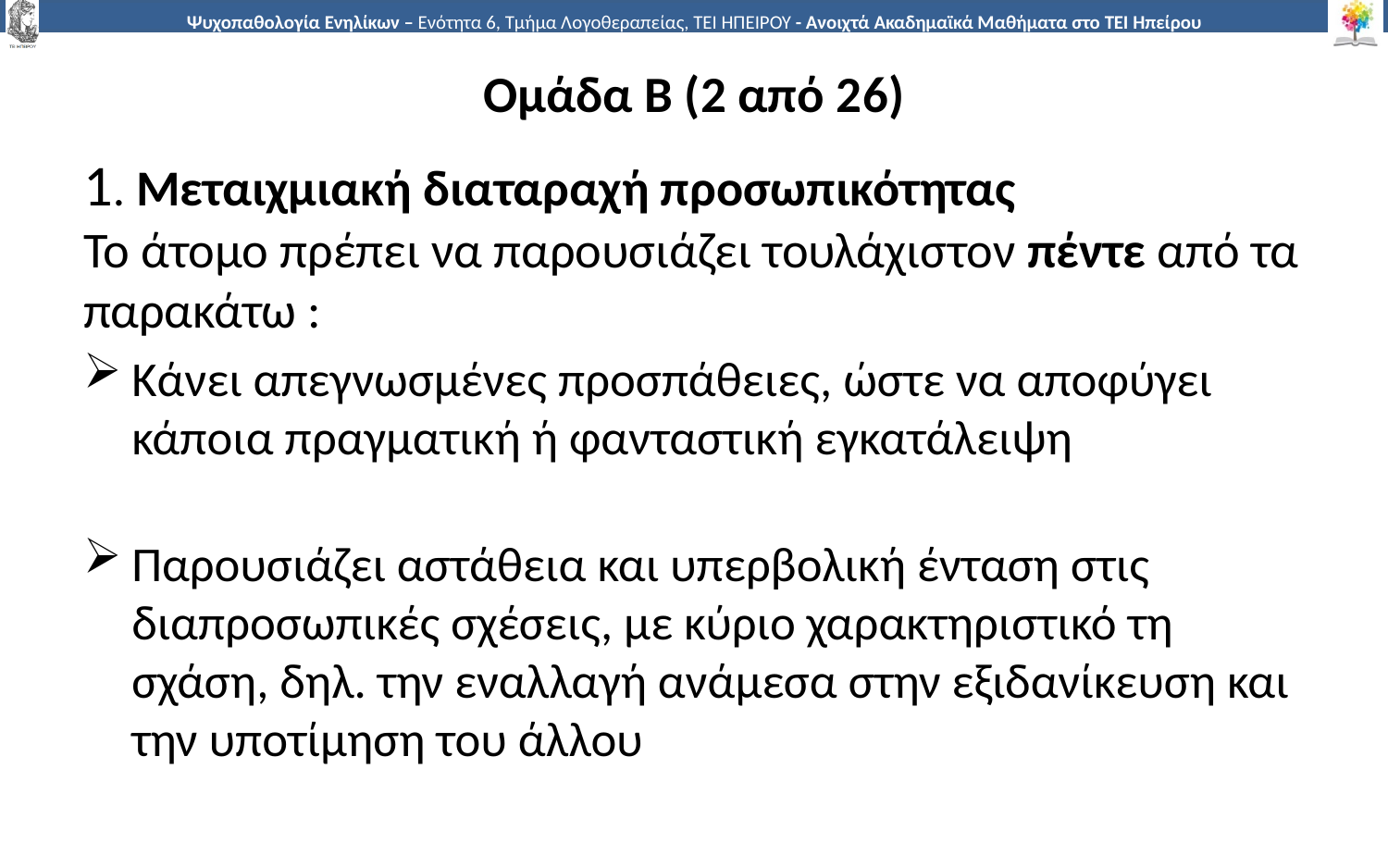

# Ομάδα Β (2 από 26)
1. Μεταιχμιακή διαταραχή προσωπικότητας
Το άτομο πρέπει να παρουσιάζει τουλάχιστον πέντε από τα παρακάτω :
Κάνει απεγνωσμένες προσπάθειες, ώστε να αποφύγει κάποια πραγματική ή φανταστική εγκατάλειψη
Παρουσιάζει αστάθεια και υπερβολική ένταση στις διαπροσωπικές σχέσεις, με κύριο χαρακτηριστικό τη σχάση, δηλ. την εναλλαγή ανάμεσα στην εξιδανίκευση και την υποτίμηση του άλλου